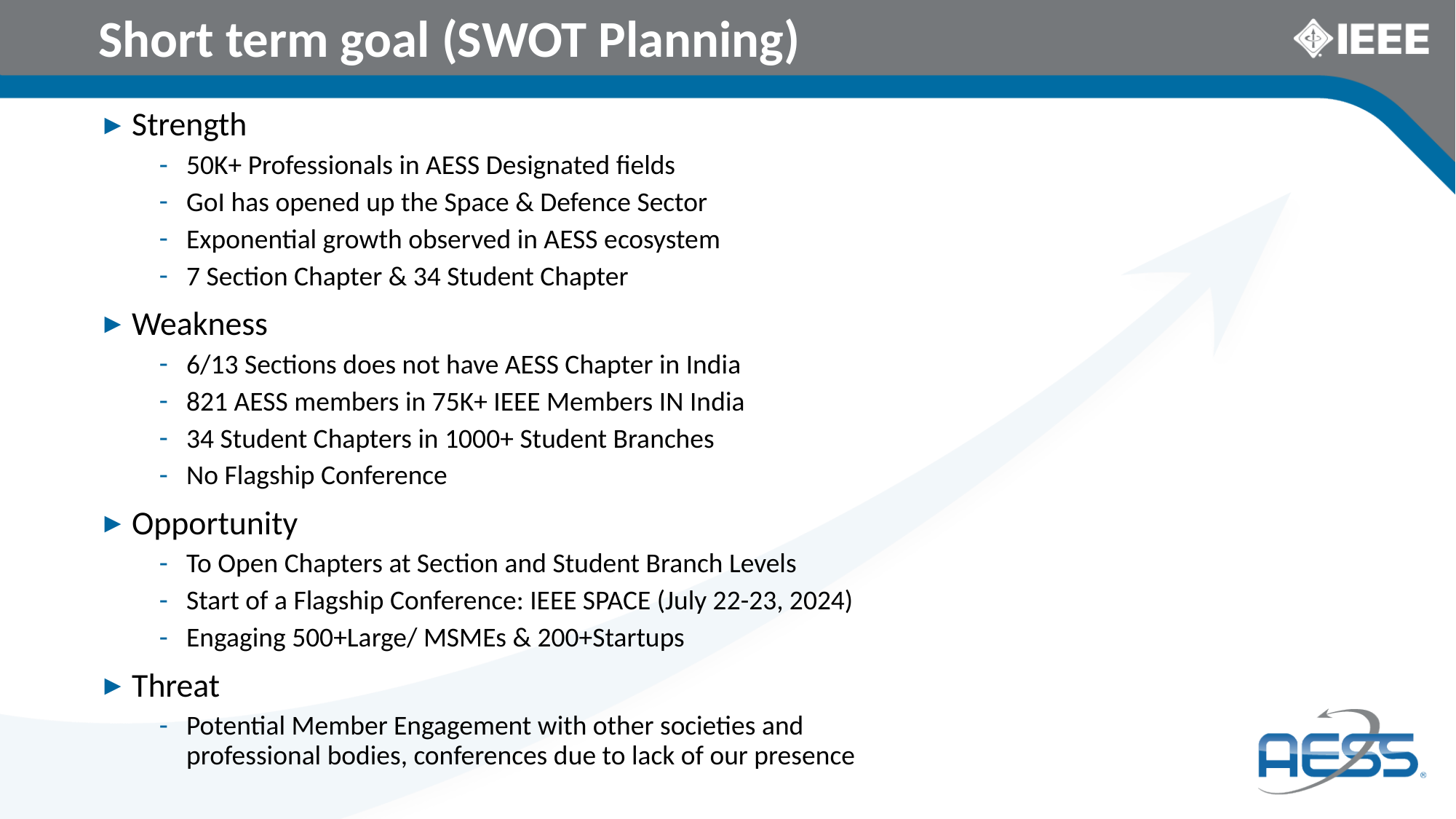

# Short term goal (SWOT Planning)
Strength
50K+ Professionals in AESS Designated fields
GoI has opened up the Space & Defence Sector
Exponential growth observed in AESS ecosystem
7 Section Chapter & 34 Student Chapter
Weakness
6/13 Sections does not have AESS Chapter in India
821 AESS members in 75K+ IEEE Members IN India
34 Student Chapters in 1000+ Student Branches
No Flagship Conference
Opportunity
To Open Chapters at Section and Student Branch Levels
Start of a Flagship Conference: IEEE SPACE (July 22-23, 2024)
Engaging 500+Large/ MSMEs & 200+Startups
Threat
Potential Member Engagement with other societies and professional bodies, conferences due to lack of our presence